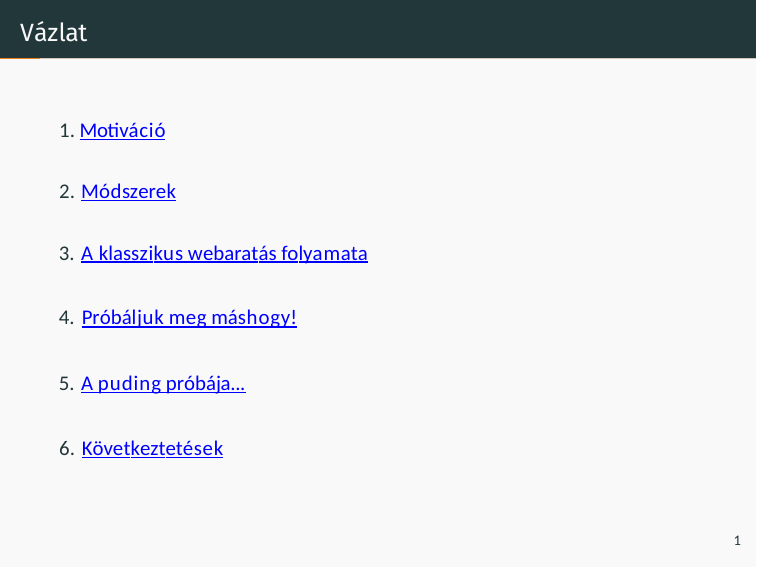

# Vázlat

Motiváció

Módszerek

A klasszikus webaratás folyamata

Próbáljuk meg máshogy!

A puding próbája...

Következtetések
1